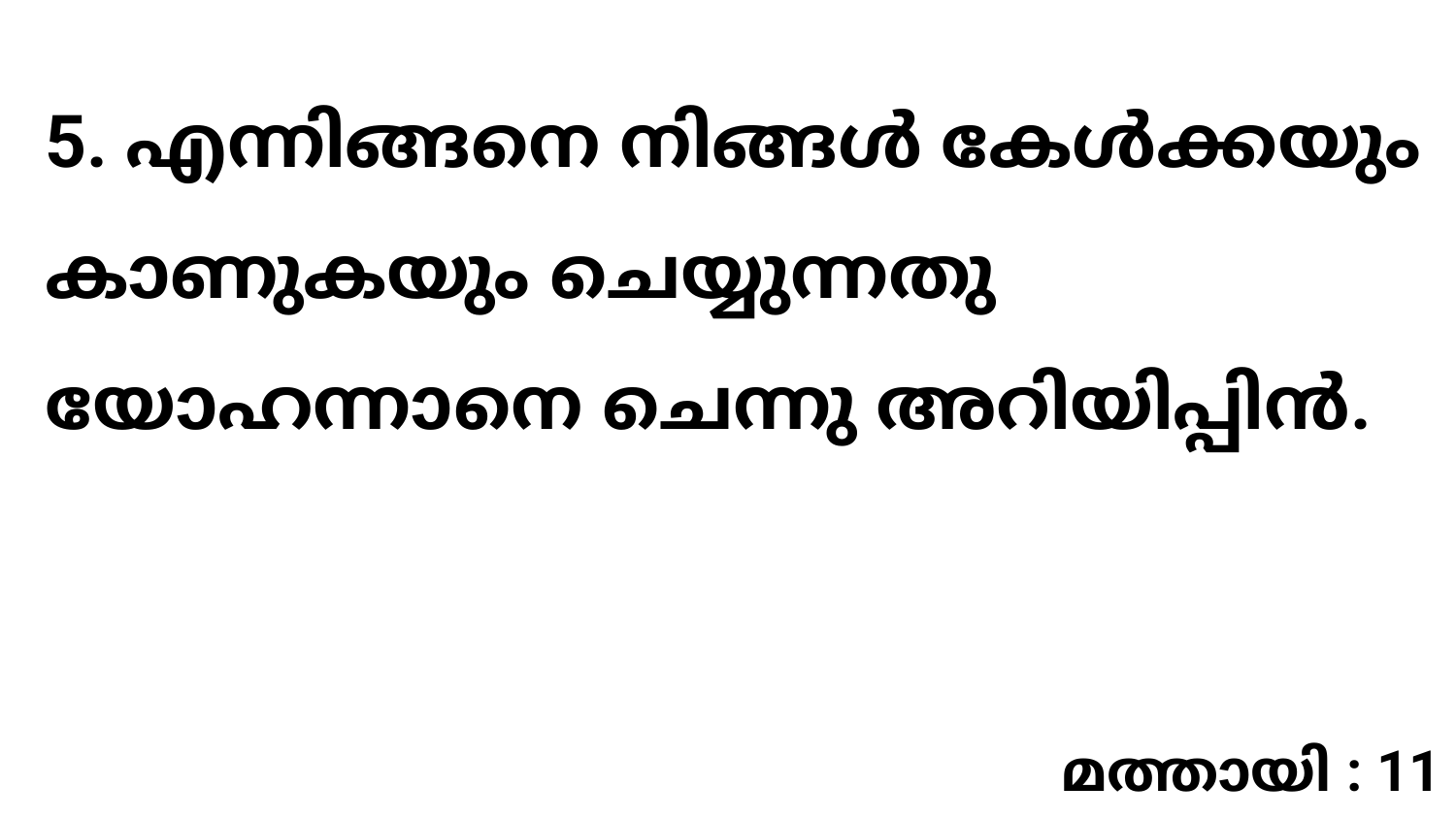

5. എന്നിങ്ങനെ നിങ്ങൾ കേൾക്കയും കാണുകയും ചെയ്യുന്നതു യോഹന്നാനെ ചെന്നു അറിയിപ്പിൻ.
മത്തായി : 11